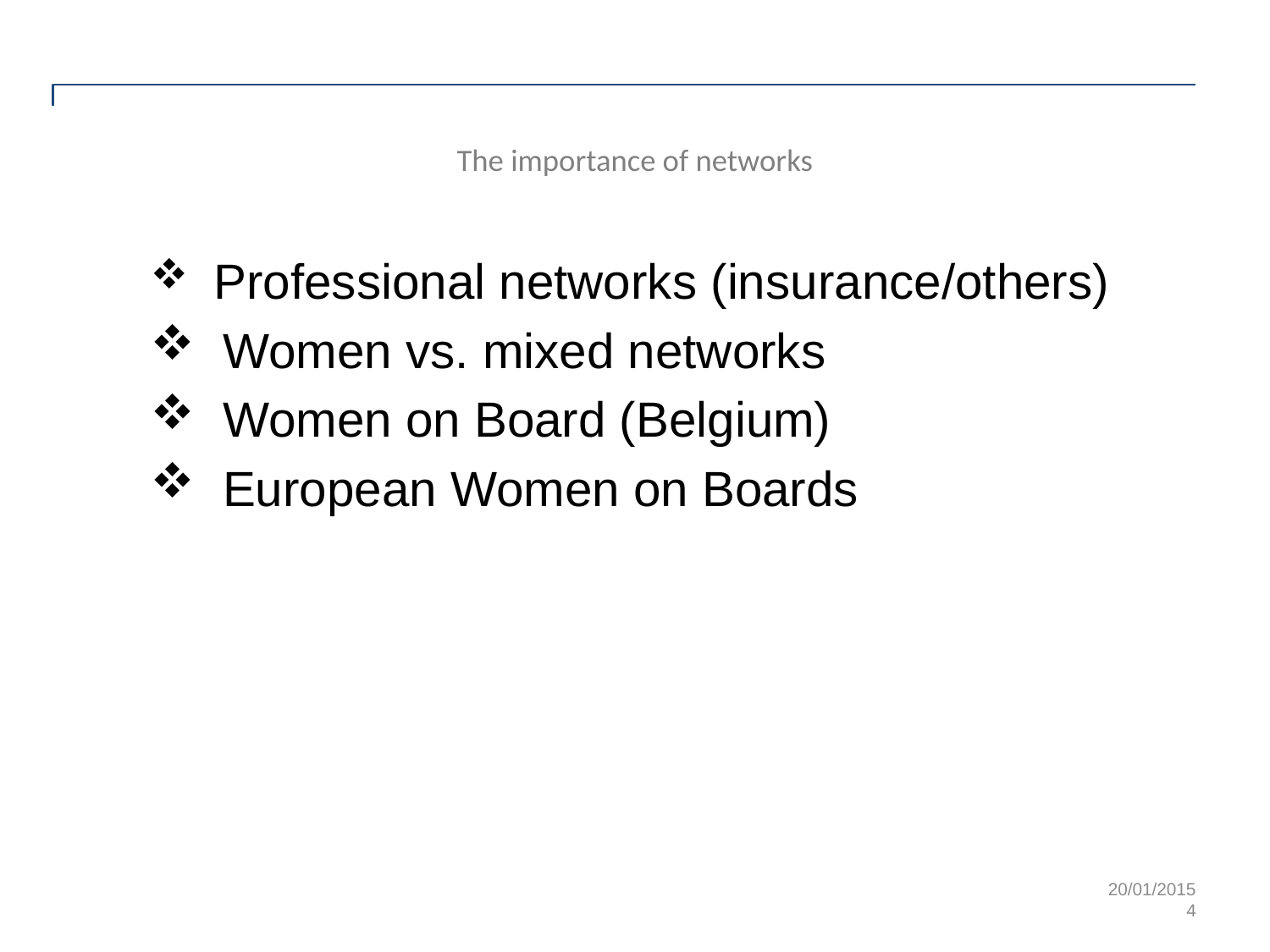

# The importance of networks
  Professional networks (insurance/others)
  Women vs. mixed networks
  Women on Board (Belgium)
  European Women on Boards

20/01/2015
4